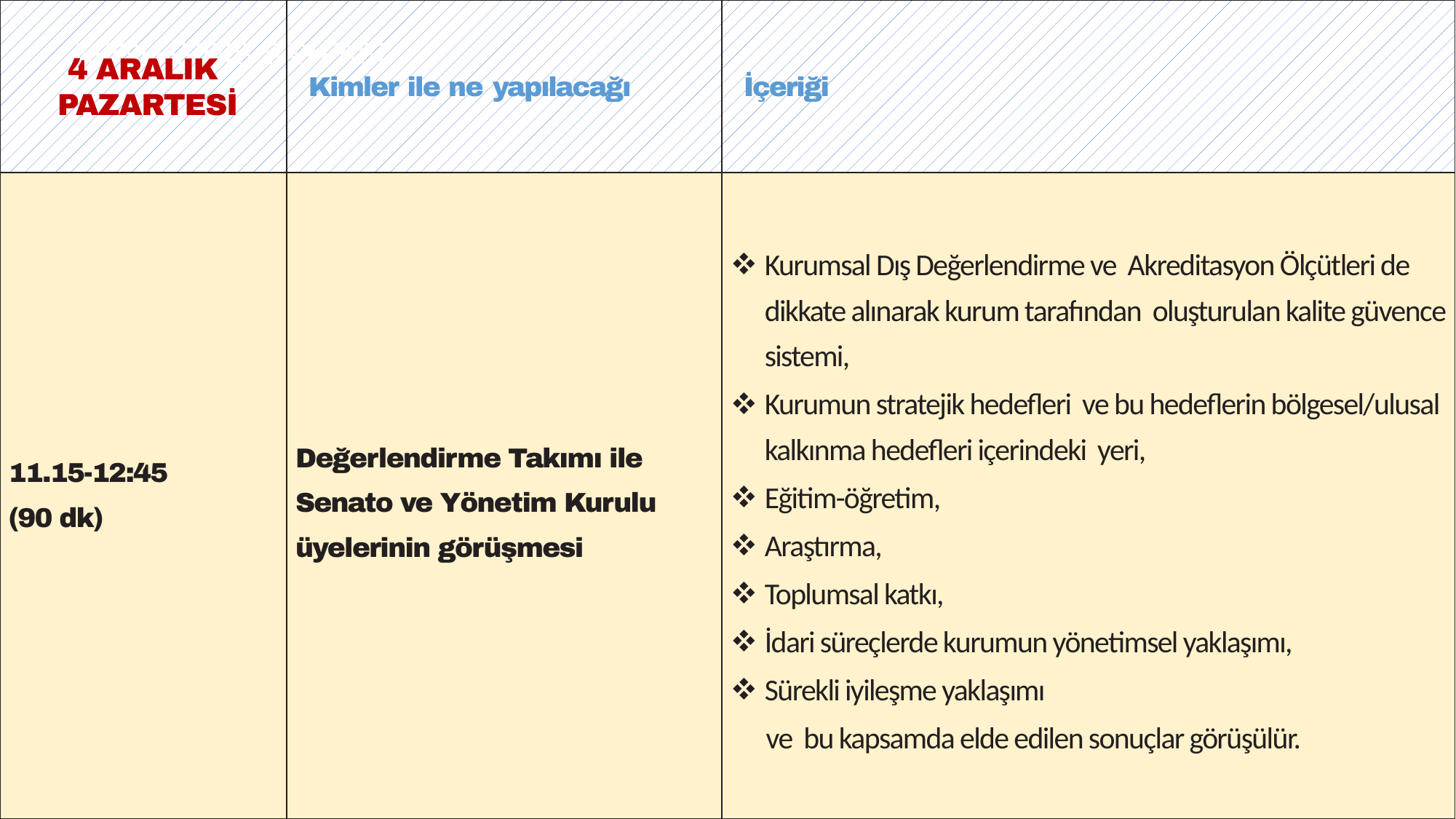

| 4 ARALIK PAZARTESİ | Kimler ile ne yapılacağı | İçeriği |
| --- | --- | --- |
| 11.15-12:45 (90 dk) | Değerlendirme Takımı ile Senato ve Yönetim Kurulu üyelerinin görüşmesi | Kurumsal Dış Değerlendirme ve Akreditasyon Ölçütleri de dikkate alınarak kurum tarafından oluşturulan kalite güvence sistemi, Kurumun stratejik hedefleri ve bu hedeflerin bölgesel/ulusal kalkınma hedefleri içerindeki yeri, Eğitim-öğretim, Araştırma, Toplumsal katkı, İdari süreçlerde kurumun yönetimsel yaklaşımı, Sürekli iyileşme yaklaşımı ve bu kapsamda elde edilen sonuçlar görüşülür. |
KONU GİRİŞ SAYFASI